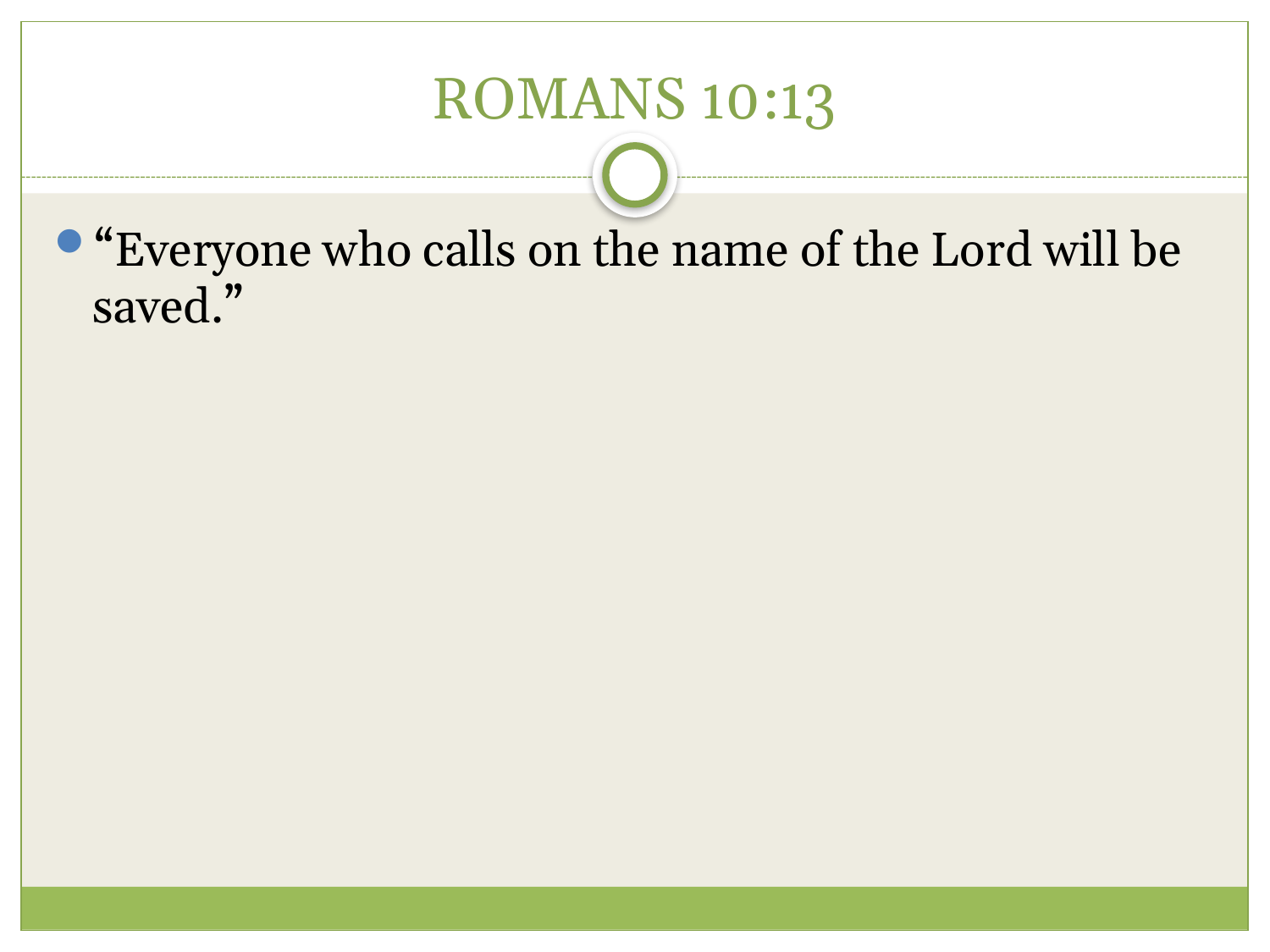

# ROMANS 10:13
“Everyone who calls on the name of the Lord will be saved.”